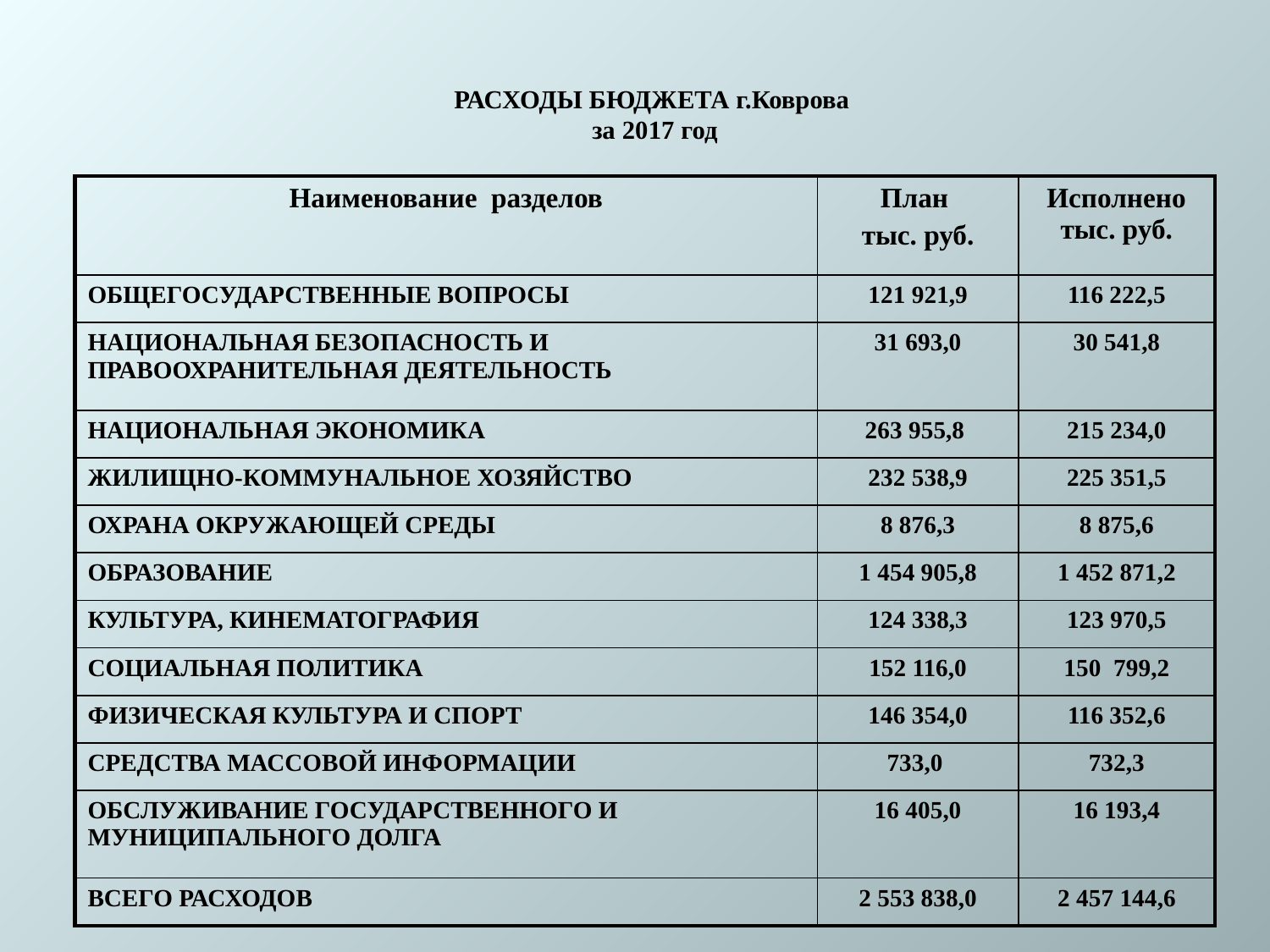

# РАСХОДЫ БЮДЖЕТА г.Коврова за 2017 год
| Наименование разделов | План тыс. руб. | Исполнено тыс. руб. |
| --- | --- | --- |
| ОБЩЕГОСУДАРСТВЕННЫЕ ВОПРОСЫ | 121 921,9 | 116 222,5 |
| НАЦИОНАЛЬНАЯ БЕЗОПАСНОСТЬ И ПРАВООХРАНИТЕЛЬНАЯ ДЕЯТЕЛЬНОСТЬ | 31 693,0 | 30 541,8 |
| НАЦИОНАЛЬНАЯ ЭКОНОМИКА | 263 955,8 | 215 234,0 |
| ЖИЛИЩНО-КОММУНАЛЬНОЕ ХОЗЯЙСТВО | 232 538,9 | 225 351,5 |
| ОХРАНА ОКРУЖАЮЩЕЙ СРЕДЫ | 8 876,3 | 8 875,6 |
| ОБРАЗОВАНИЕ | 1 454 905,8 | 1 452 871,2 |
| КУЛЬТУРА, КИНЕМАТОГРАФИЯ | 124 338,3 | 123 970,5 |
| СОЦИАЛЬНАЯ ПОЛИТИКА | 152 116,0 | 150 799,2 |
| ФИЗИЧЕСКАЯ КУЛЬТУРА И СПОРТ | 146 354,0 | 116 352,6 |
| СРЕДСТВА МАССОВОЙ ИНФОРМАЦИИ | 733,0 | 732,3 |
| ОБСЛУЖИВАНИЕ ГОСУДАРСТВЕННОГО И МУНИЦИПАЛЬНОГО ДОЛГА | 16 405,0 | 16 193,4 |
| ВСЕГО РАСХОДОВ | 2 553 838,0 | 2 457 144,6 |